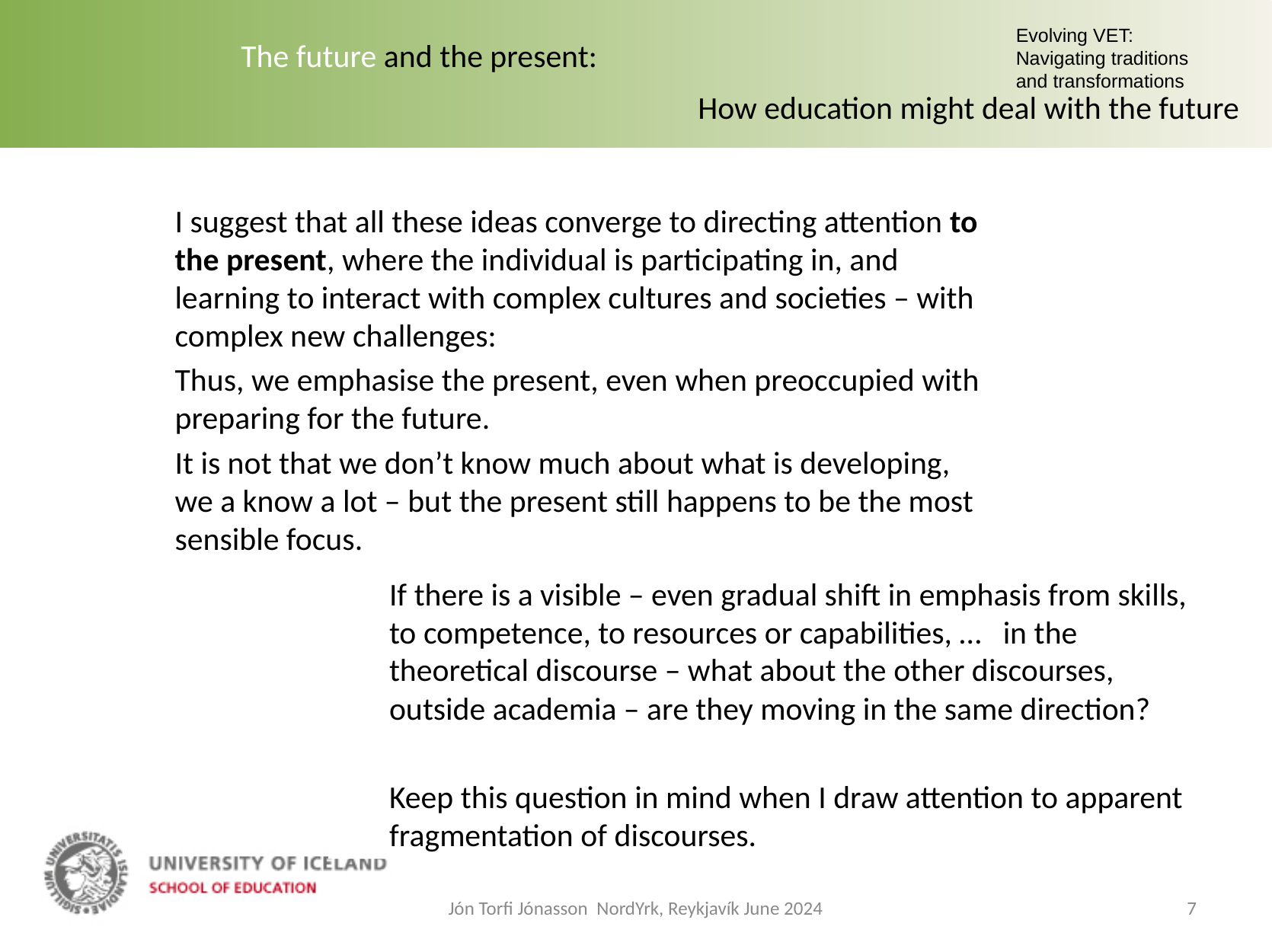

The future and the present:
						How education might deal with the future
Evolving VET: Navigating traditions and transformations
I suggest that all these ideas converge to directing attention to the present, where the individual is participating in, and learning to interact with complex cultures and societies – with complex new challenges:
Thus, we emphasise the present, even when preoccupied with preparing for the future.
It is not that we don’t know much about what is developing, we a know a lot – but the present still happens to be the most sensible focus.
If there is a visible – even gradual shift in emphasis from skills, to competence, to resources or capabilities, …   in the theoretical discourse – what about the other discourses, outside academia – are they moving in the same direction?

Keep this question in mind when I draw attention to apparent fragmentation of discourses.
Jón Torfi Jónasson  NordYrk, Reykjavík June 2024
7